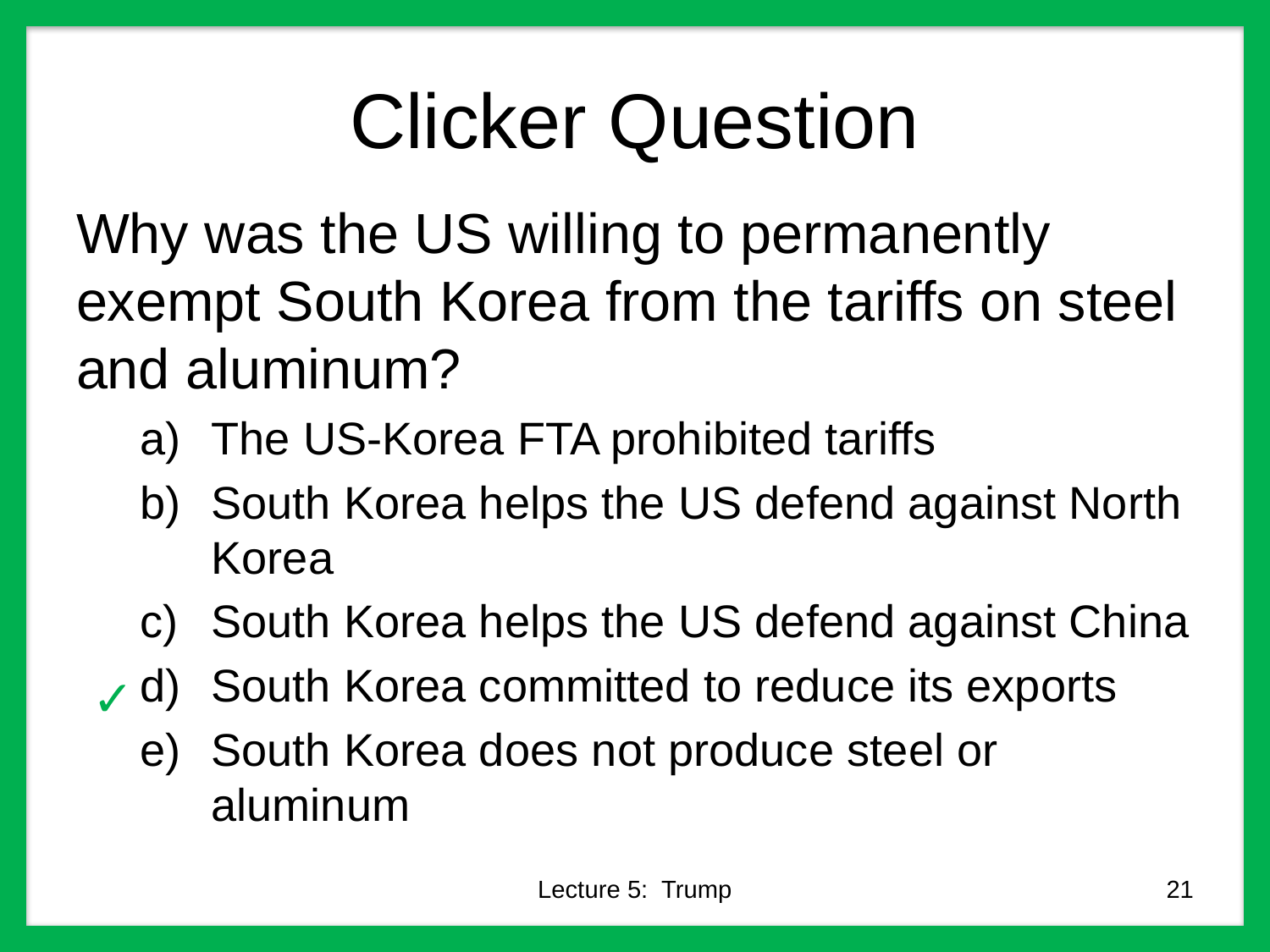

# Clicker Question
Why was the US willing to permanently exempt South Korea from the tariffs on steel and aluminum?
The US-Korea FTA prohibited tariffs
South Korea helps the US defend against North Korea
South Korea helps the US defend against China
South Korea committed to reduce its exports
South Korea does not produce steel or aluminum

✓
Lecture 5:  Trump
21